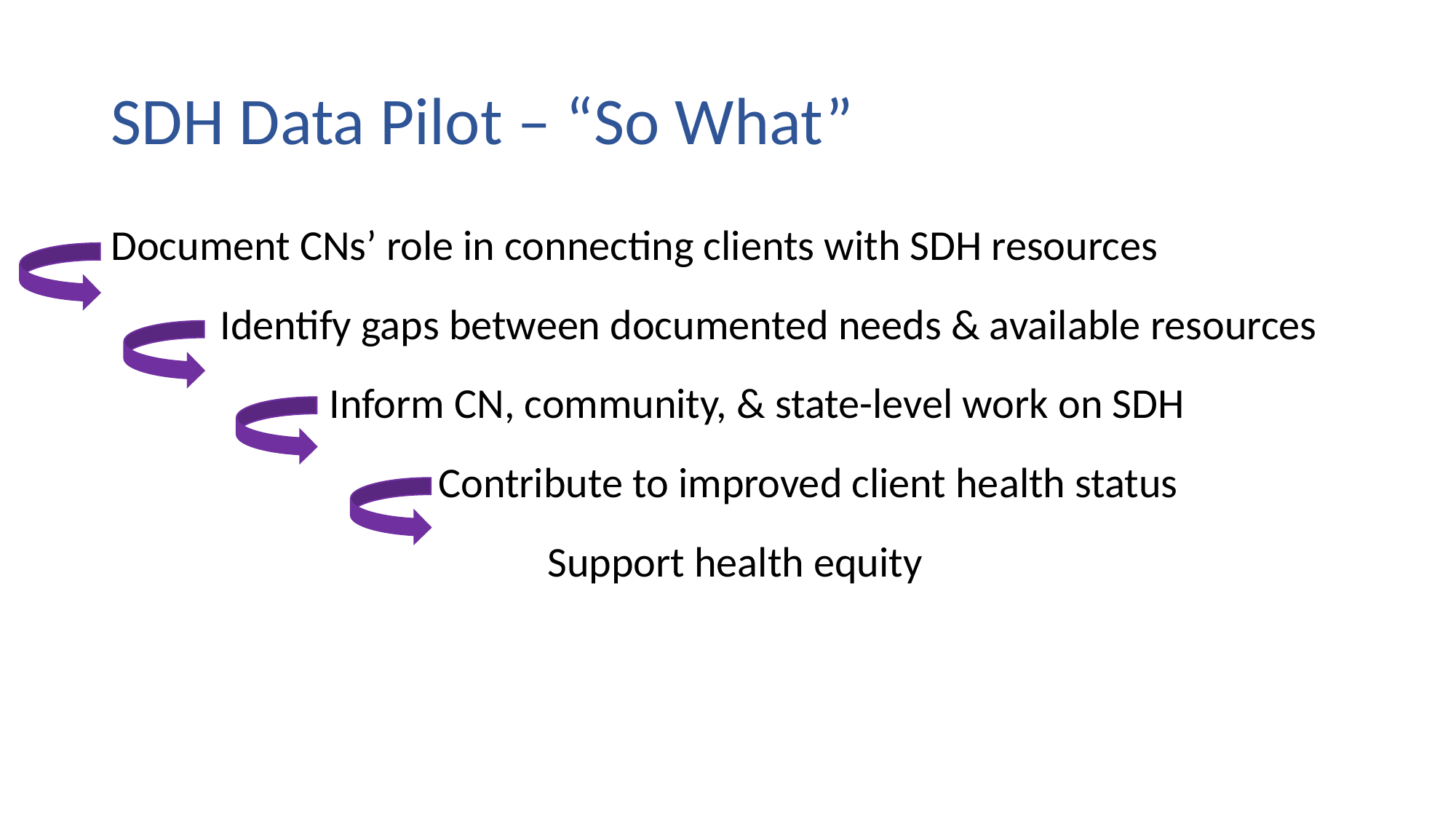

# SDH Data Pilot – “So What”
Document CNs’ role in connecting clients with SDH resources
	Identify gaps between documented needs & available resources
		Inform CN, community, & state-level work on SDH
			Contribute to improved client health status
				Support health equity